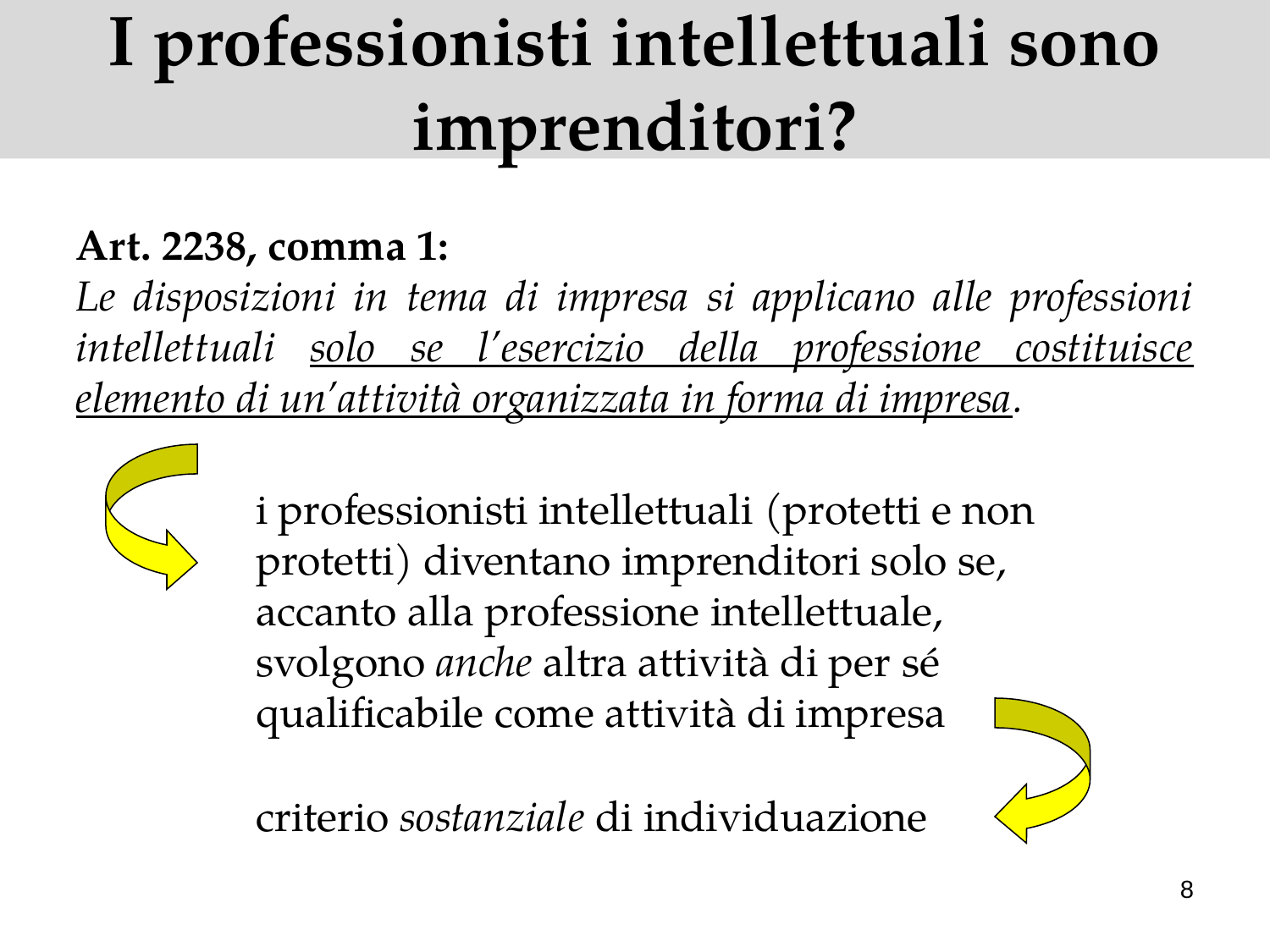

# I professionisti intellettuali sono imprenditori?
Art. 2238, comma 1:
Le disposizioni in tema di impresa si applicano alle professioni intellettuali solo se l’esercizio della professione costituisce elemento di un’attività organizzata in forma di impresa.

i professionisti intellettuali (protetti e non protetti) diventano imprenditori solo se, accanto alla professione intellettuale, svolgono anche altra attività di per sé qualificabile come attività di impresa

criterio sostanziale di individuazione
8